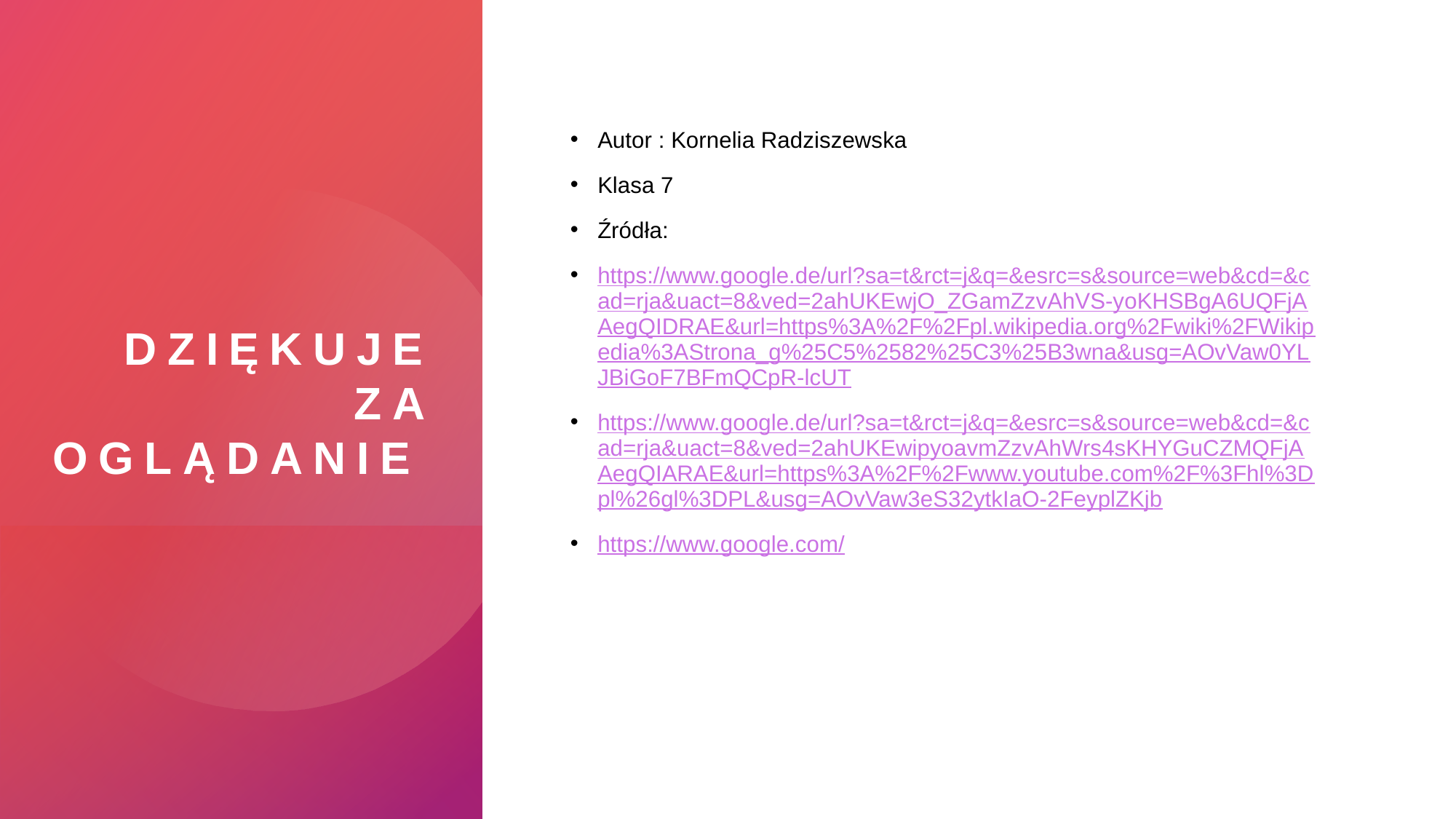

# DZIĘKUJE ZA OGLĄDANIE
Autor : Kornelia Radziszewska
Klasa 7
Źródła:
https://www.google.de/url?sa=t&rct=j&q=&esrc=s&source=web&cd=&cad=rja&uact=8&ved=2ahUKEwjO_ZGamZzvAhVS-yoKHSBgA6UQFjAAegQIDRAE&url=https%3A%2F%2Fpl.wikipedia.org%2Fwiki%2FWikipedia%3AStrona_g%25C5%2582%25C3%25B3wna&usg=AOvVaw0YLJBiGoF7BFmQCpR-lcUT
https://www.google.de/url?sa=t&rct=j&q=&esrc=s&source=web&cd=&cad=rja&uact=8&ved=2ahUKEwipyoavmZzvAhWrs4sKHYGuCZMQFjAAegQIARAE&url=https%3A%2F%2Fwww.youtube.com%2F%3Fhl%3Dpl%26gl%3DPL&usg=AOvVaw3eS32ytkIaO-2FeyplZKjb
https://www.google.com/